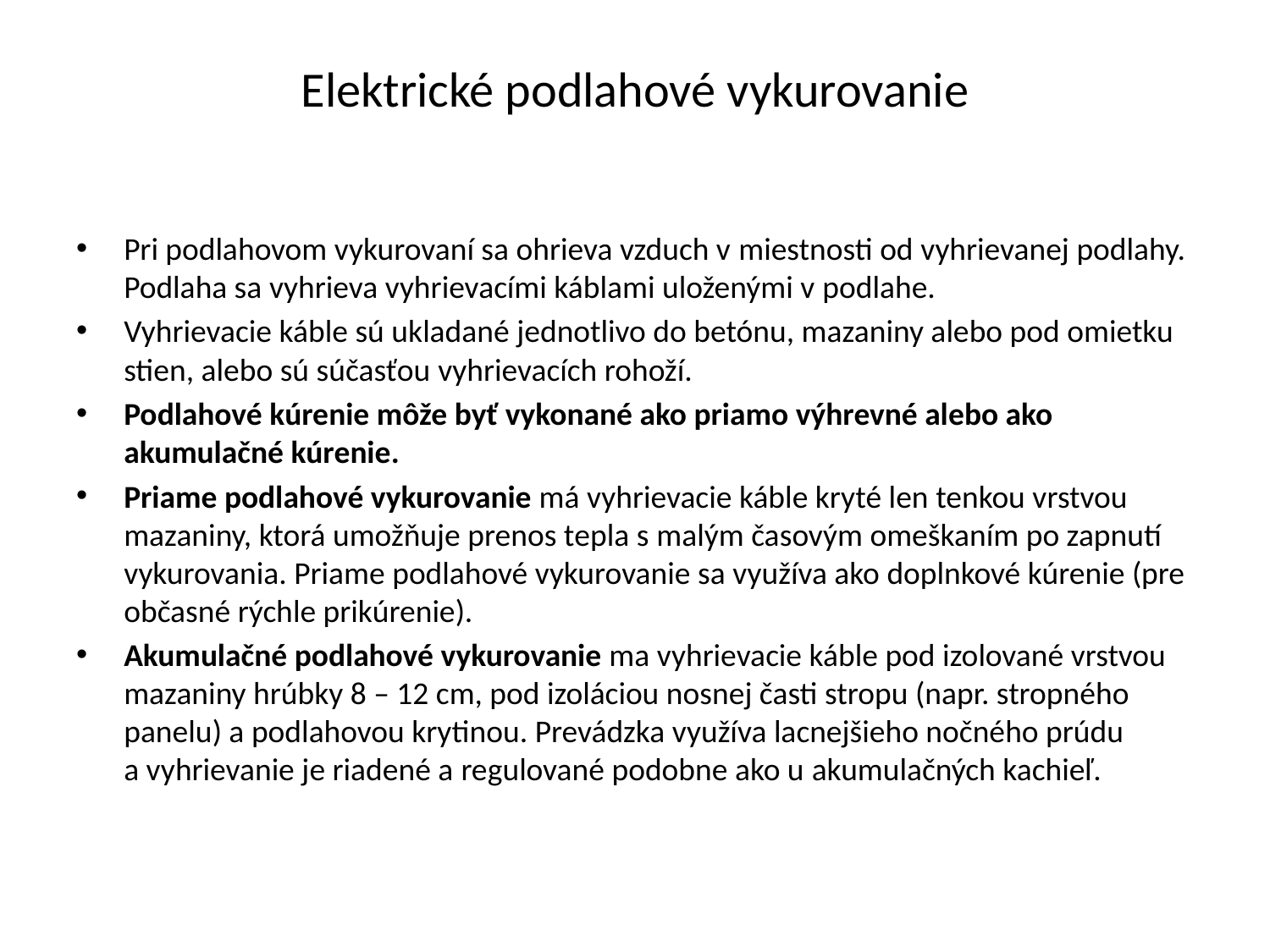

# Elektrické podlahové vykurovanie
Pri podlahovom vykurovaní sa ohrieva vzduch v miestnosti od vyhrievanej podlahy. Podlaha sa vyhrieva vyhrievacími káblami uloženými v podlahe.
Vyhrievacie káble sú ukladané jednotlivo do betónu, mazaniny alebo pod omietku stien, alebo sú súčasťou vyhrievacích rohoží.
Podlahové kúrenie môže byť vykonané ako priamo výhrevné alebo ako akumulačné kúrenie.
Priame podlahové vykurovanie má vyhrievacie káble kryté len tenkou vrstvou mazaniny, ktorá umožňuje prenos tepla s malým časovým omeškaním po zapnutí vykurovania. Priame podlahové vykurovanie sa využíva ako doplnkové kúrenie (pre občasné rýchle prikúrenie).
Akumulačné podlahové vykurovanie ma vyhrievacie káble pod izolované vrstvou mazaniny hrúbky 8 – 12 cm, pod izoláciou nosnej časti stropu (napr. stropného panelu) a podlahovou krytinou. Prevádzka využíva lacnejšieho nočného prúdu a vyhrievanie je riadené a regulované podobne ako u akumulačných kachieľ.